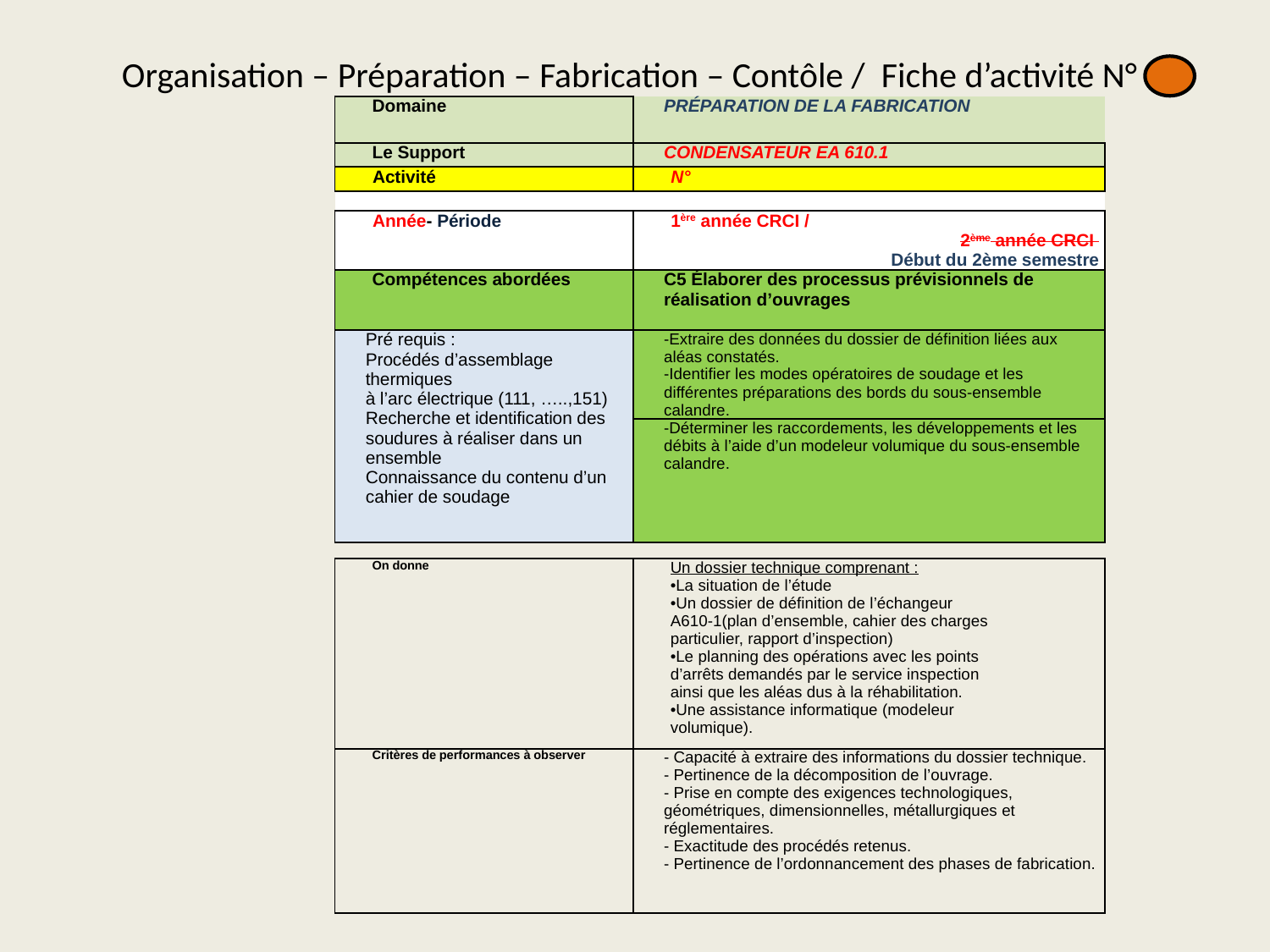

Organisation – Préparation – Fabrication – Contôle /  Fiche d’activité N°

| Domaine | Préparation de la fabrication |
| --- | --- |
| Le Support | CONDENSATEUR EA 610.1 |
| Activité | N° |
|  |  |
| Année- Période | 1ère année CRCI / 2ème année CRCI Début du 2ème semestre |
| Compétences abordées | C5 Élaborer des processus prévisionnels de réalisation d’ouvrages |
| Pré requis : Procédés d’assemblage thermiques à l’arc électrique (111, …..,151) Recherche et identification des soudures à réaliser dans un ensemble Connaissance du contenu d’un cahier de soudage | -Extraire des données du dossier de définition liées aux aléas constatés. -Identifier les modes opératoires de soudage et les différentes préparations des bords du sous-ensemble calandre. |
|  | -Déterminer les raccordements, les développements et les débits à l’aide d’un modeleur volumique du sous-ensemble calandre. |
|  |  |
| On donne | Un dossier technique comprenant : La situation de l’étude Un dossier de définition de l’échangeur A610-1(plan d’ensemble, cahier des charges particulier, rapport d’inspection) Le planning des opérations avec les points d’arrêts demandés par le service inspection ainsi que les aléas dus à la réhabilitation. Une assistance informatique (modeleur volumique). |
| Critères de performances à observer | - Capacité à extraire des informations du dossier technique. - Pertinence de la décomposition de l’ouvrage. - Prise en compte des exigences technologiques, géométriques, dimensionnelles, métallurgiques et réglementaires. - Exactitude des procédés retenus. - Pertinence de l’ordonnancement des phases de fabrication. |